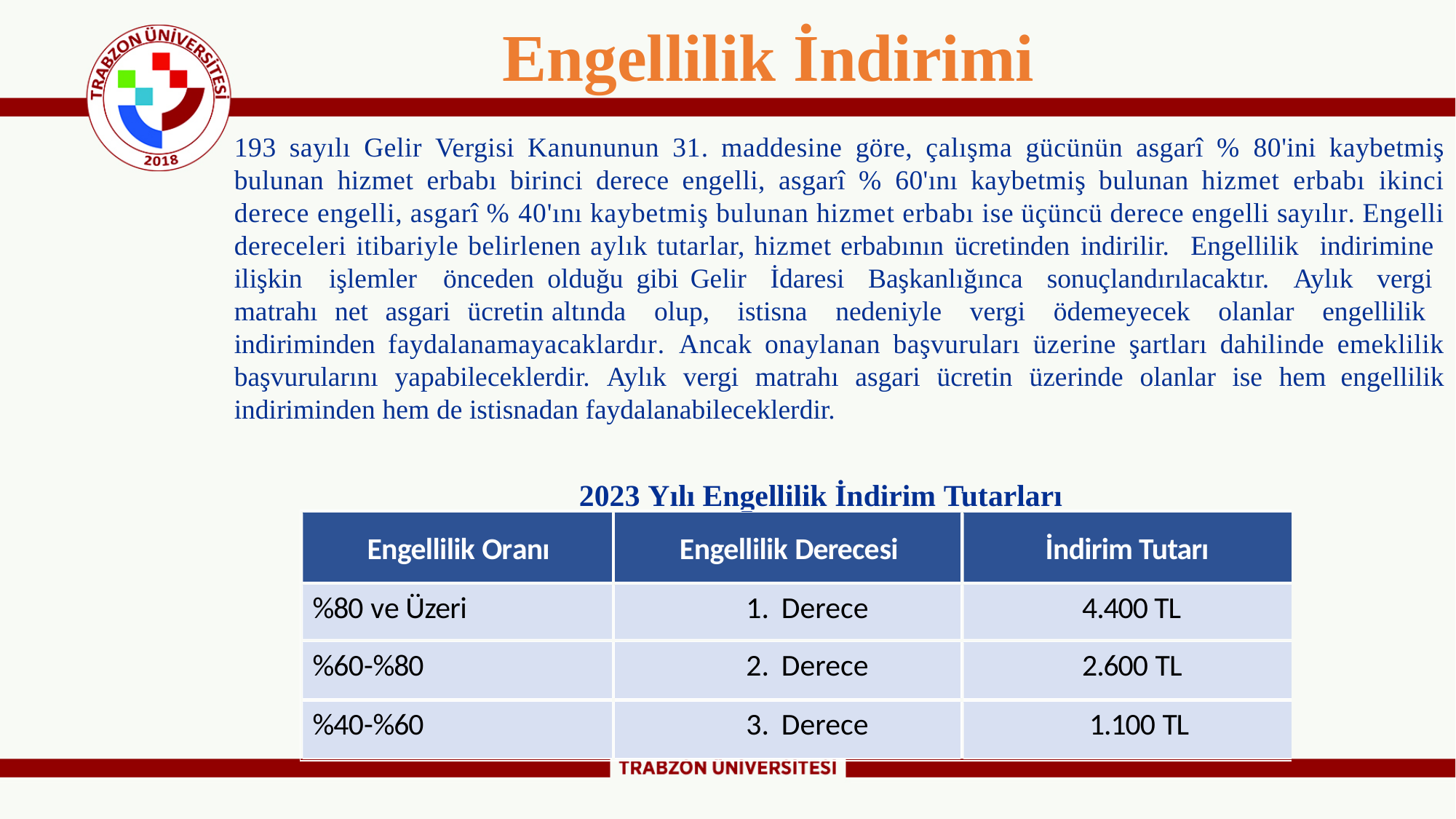

# Engellilik İndirimi
193 sayılı Gelir Vergisi Kanununun 31. maddesine göre, çalışma gücünün asgarî % 80'ini kaybetmiş bulunan hizmet erbabı birinci derece engelli, asgarî % 60'ını kaybetmiş bulunan hizmet erbabı ikinci derece engelli, asgarî % 40'ını kaybetmiş bulunan hizmet erbabı ise üçüncü derece engelli sayılır. Engelli dereceleri itibariyle belirlenen aylık tutarlar, hizmet erbabının ücretinden indirilir.  Engellilik  indirimine  ilişkin  işlemler  önceden olduğu gibi Gelir  İdaresi  Başkanlığınca  sonuçlandırılacaktır.  Aylık  vergi  matrahı  net  asgari  ücretin altında   olup,   istisna   nedeniyle   vergi   ödemeyecek   olanlar   engellilik   indiriminden faydalanamayacaklardır. Ancak onaylanan başvuruları üzerine şartları dahilinde emeklilik başvurularını yapabileceklerdir. Aylık vergi matrahı asgari ücretin üzerinde olanlar ise hem engellilik indiriminden hem de istisnadan faydalanabileceklerdir.

              2023 Yılı Engellilik İndirim Tutarları

Engellilik Oranı	Engellilik Derecesi	İndirim Tutarı

%80 ve Üzeri	1.  Derece	4.400 TL

%60-%80	2.  Derece	2.600 TL

%40-%60	3.  Derece	1.100 TL